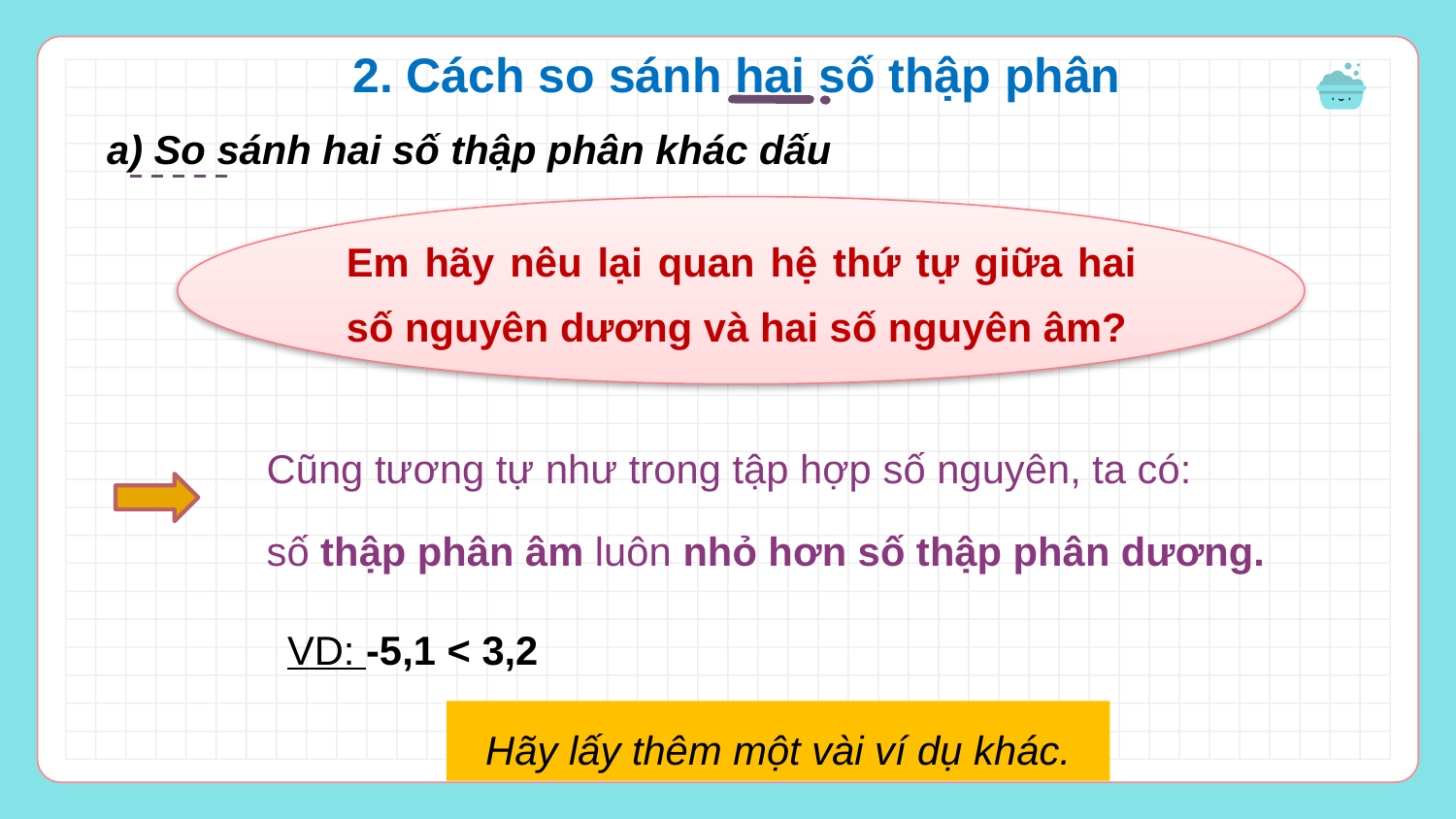

# 2. Cách so sánh hai số thập phân

a) So sánh hai số thập phân khác dấu

Em hãy nêu lại quan hệ thứ tự giữa hai số nguyên dương và hai số nguyên âm?
Cũng tương tự như trong tập hợp số nguyên, ta có:
số thập phân âm luôn nhỏ hơn số thập phân dương.

VD: -5,1 < 3,2
Hãy lấy thêm một vài ví dụ khác.